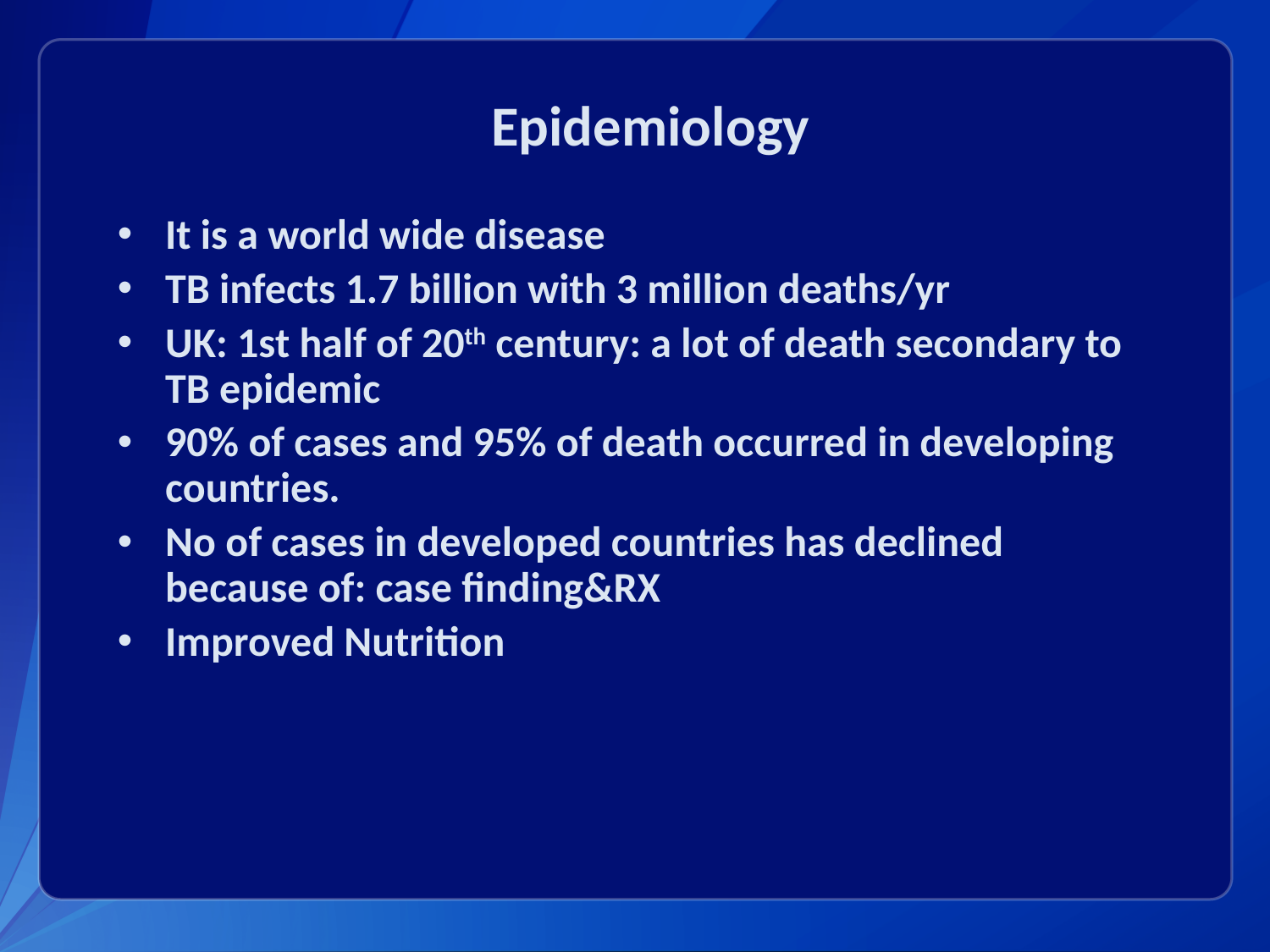

# Epidemiology
It is a world wide disease
TB infects 1.7 billion with 3 million deaths/yr
UK: 1st half of 20th century: a lot of death secondary to TB epidemic
90% of cases and 95% of death occurred in developing countries.
No of cases in developed countries has declined because of: case finding&RX
Improved Nutrition